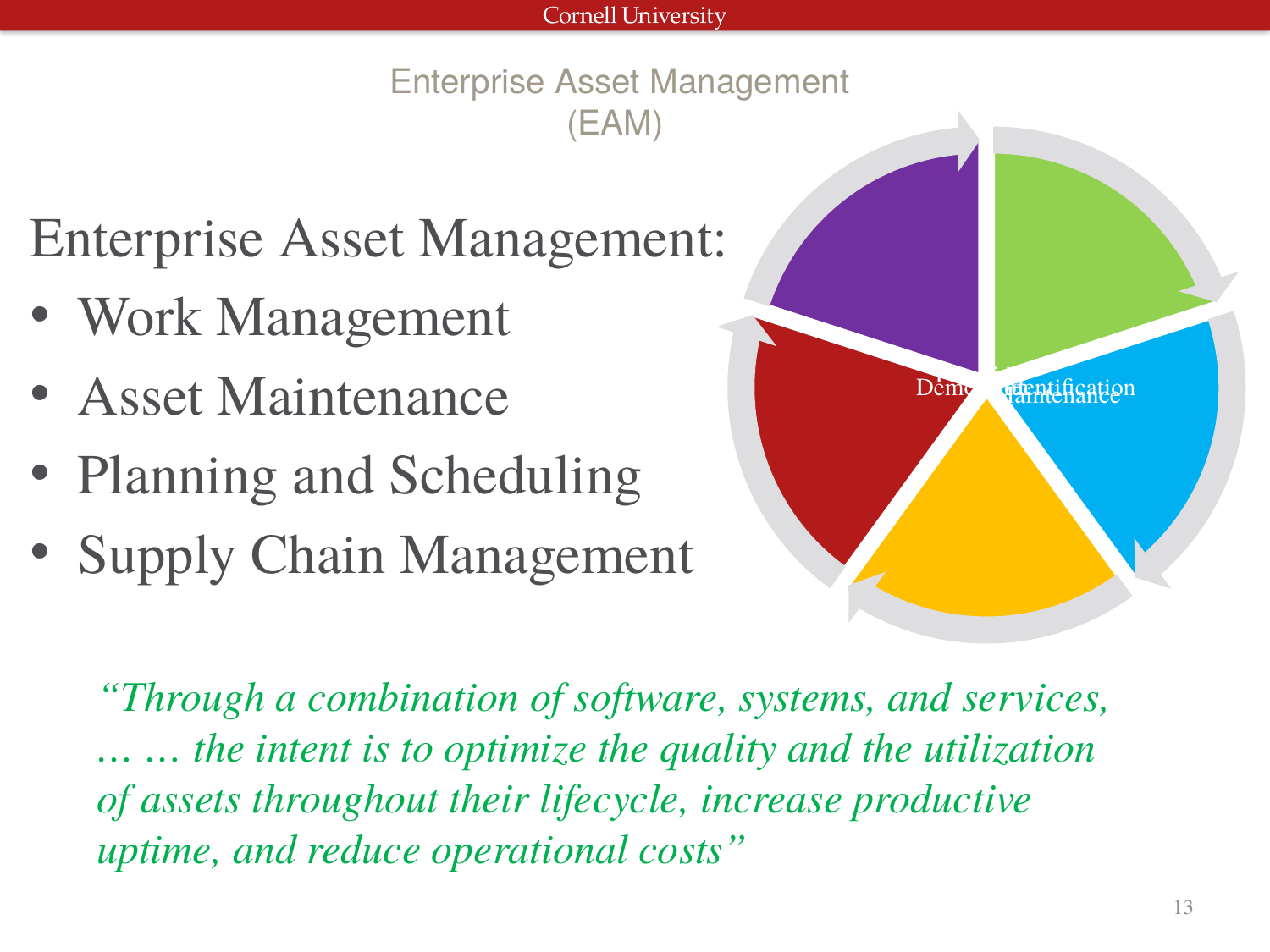

# Enterprise Asset Management (EAM)
Acquisition
Commission& Identification
Operations & Maintenance
Demolition
Planning
Enterprise Asset Management:
Work Management
Asset Maintenance
Planning and Scheduling
Supply Chain Management

“Through a combination of software, systems, and services,… … the intent is to optimize the quality and the utilization of assets throughout their lifecycle, increase productive uptime, and reduce operational costs”
13